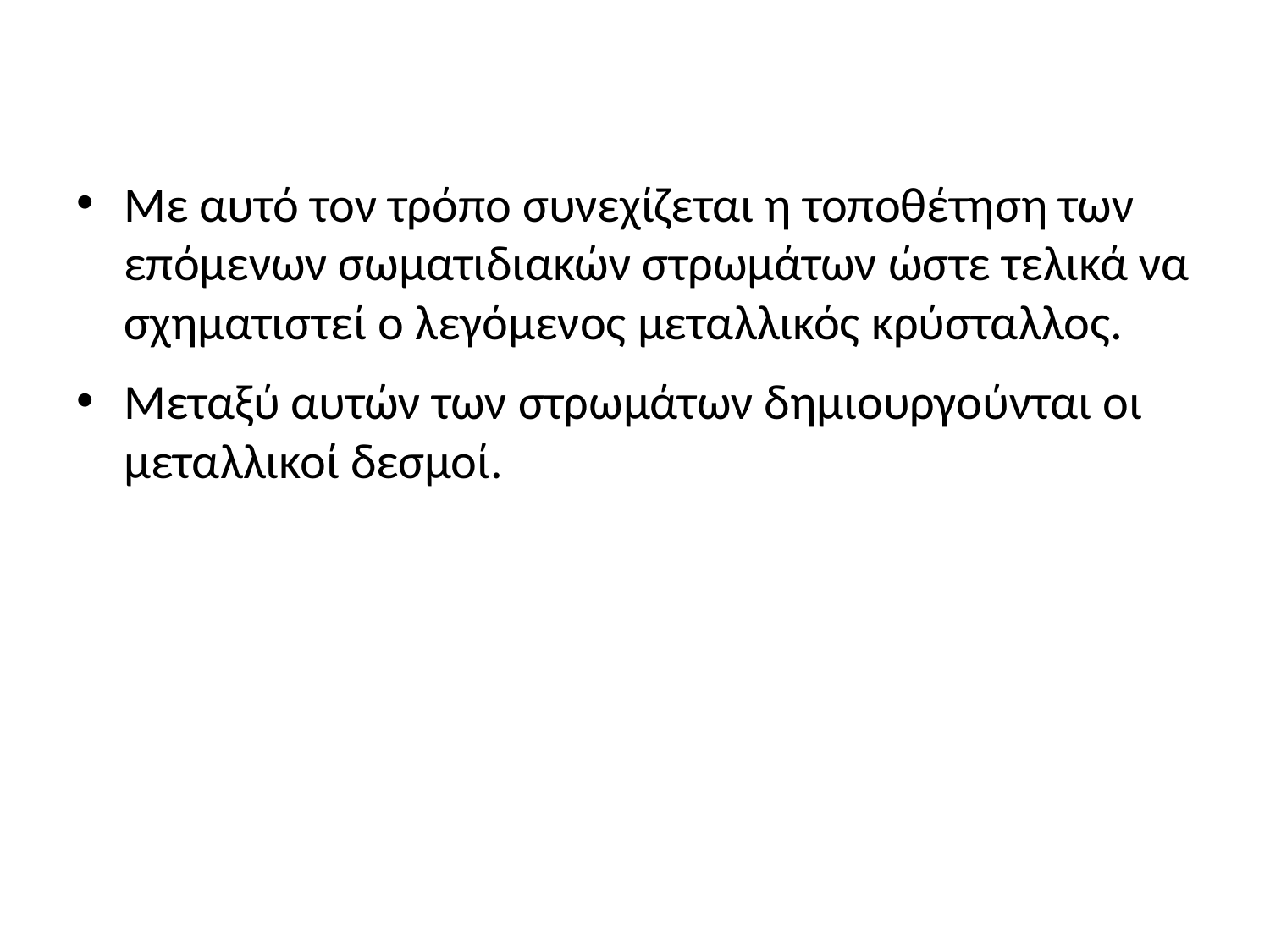

#
Με αυτό τον τρόπο συνεχίζεται η τοποθέτηση των επόμενων σωματιδιακών στρωμάτων ώστε τελικά να σχηματιστεί ο λεγόμενος μεταλλικός κρύσταλλος.
Μεταξύ αυτών των στρωμάτων δημιουργούνται οι μεταλλικοί δεσμοί.